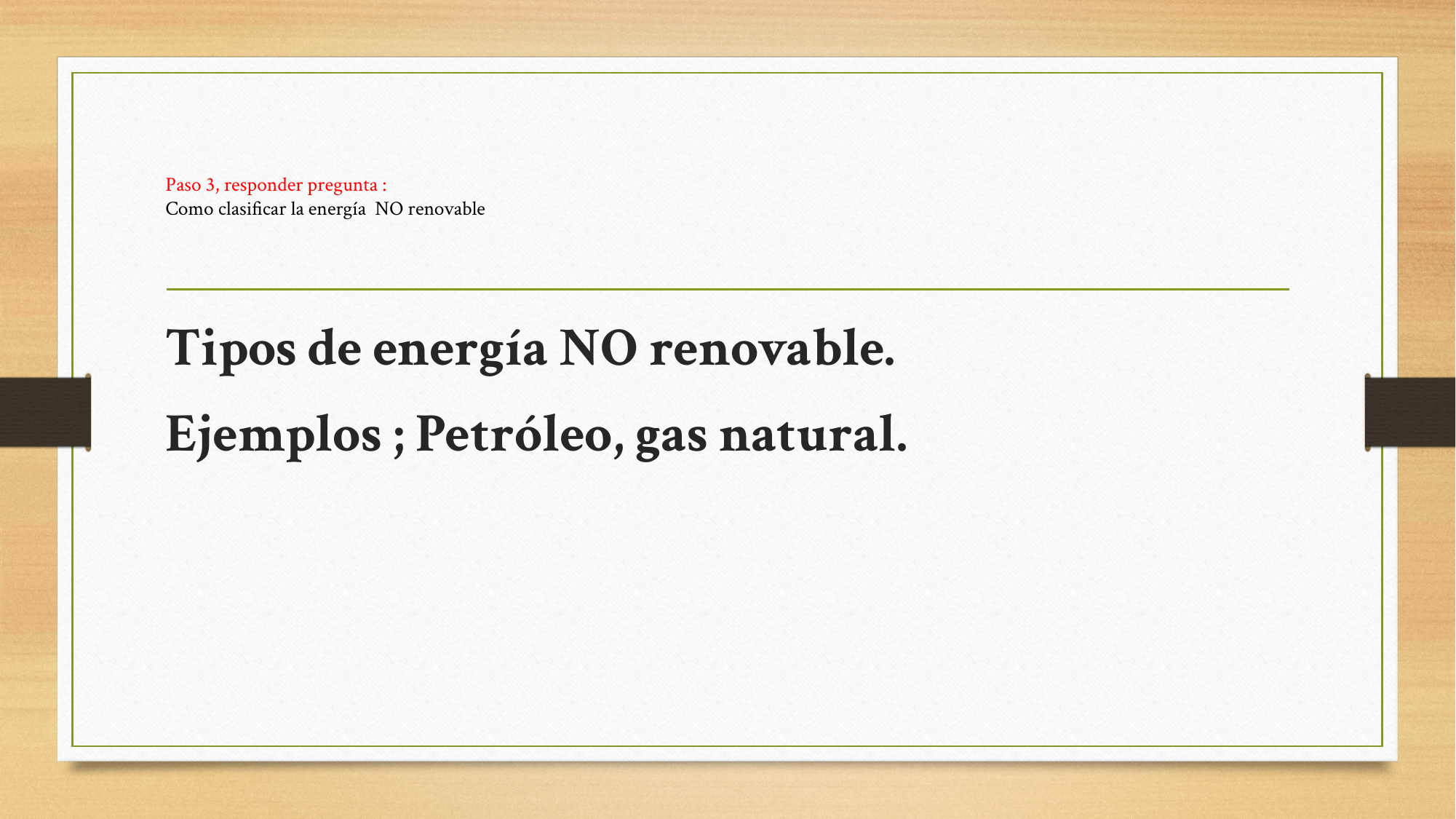

# Paso 3, responder pregunta : Como clasificar la energía  NO renovable
Tipos de energía NO renovable.
Ejemplos ; Petróleo, gas natural.